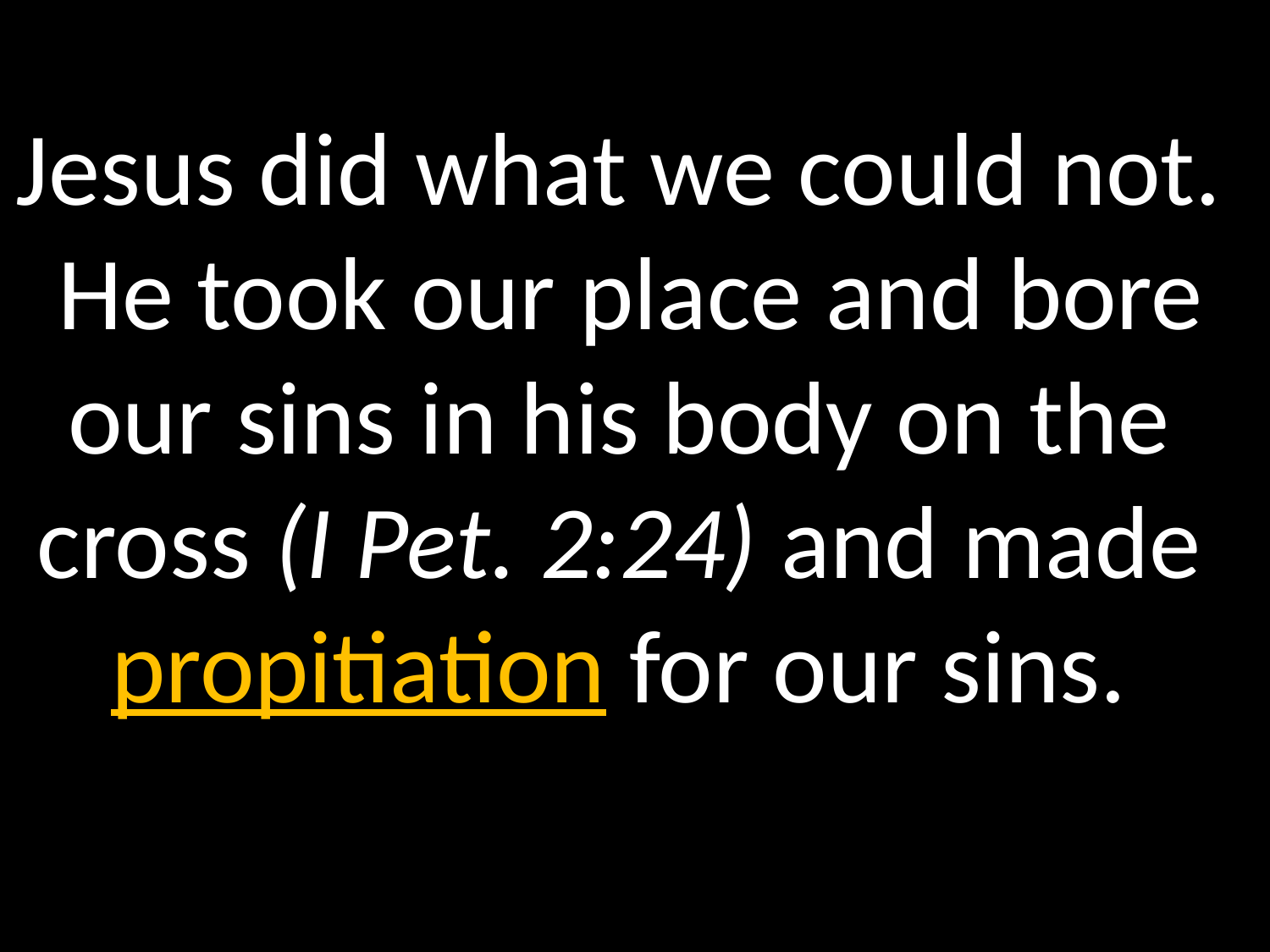

# Jesus did what we could not.  He took our place and bore our sins in his body on the cross (I Pet. 2:24) and made propitiation for our sins.